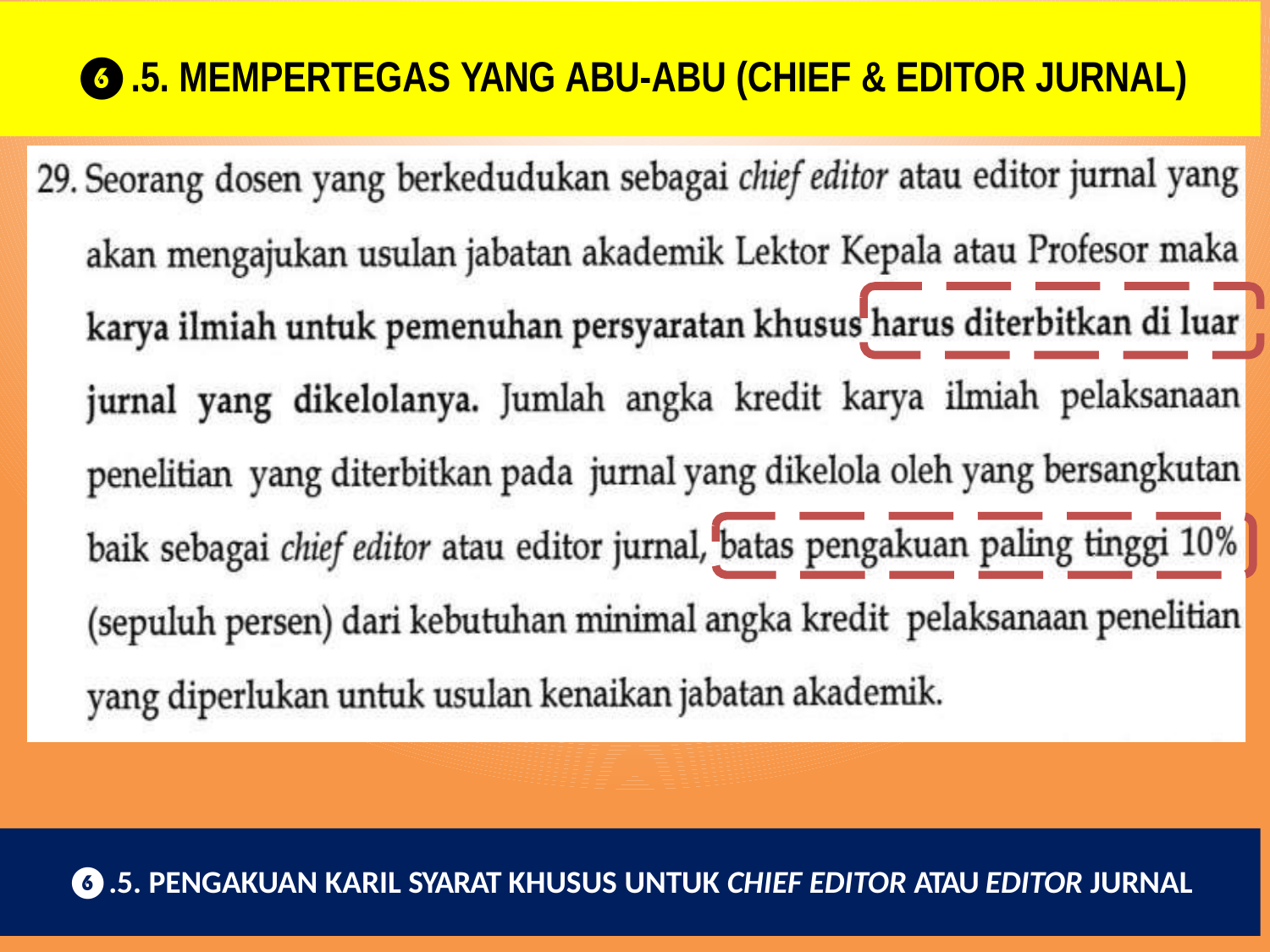

# ❻.5. MEMPERTEGAS YANG ABU-ABU (CHIEF & EDITOR JURNAL)

❻.5. PENGAKUAN KARIL SYARAT KHUSUS UNTUK CHIEF EDITOR ATAU EDITOR JURNAL